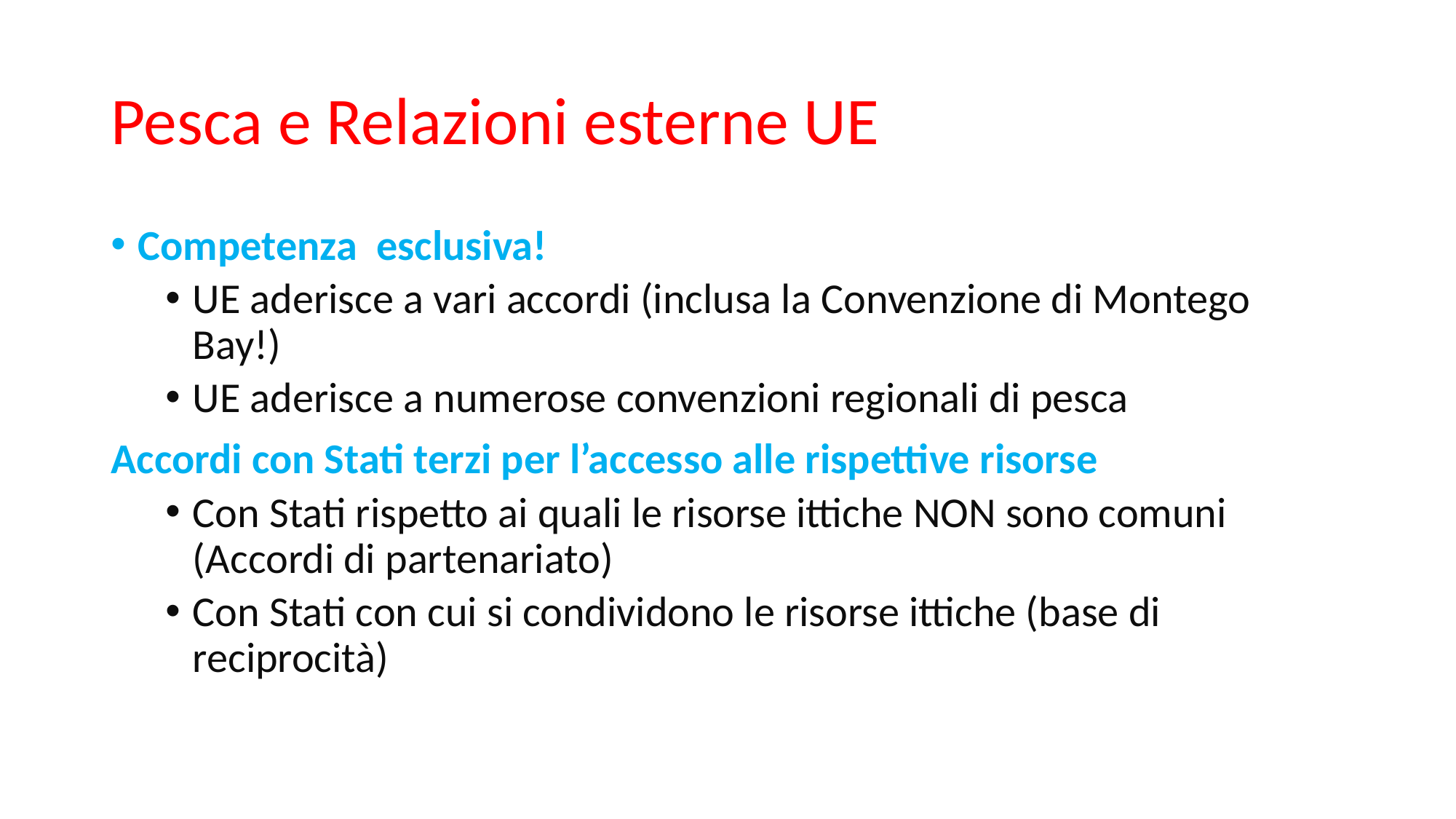

# Pesca e Relazioni esterne UE
Competenza  esclusiva!
UE aderisce a vari accordi (inclusa la Convenzione di Montego Bay!)
UE aderisce a numerose convenzioni regionali di pesca
Accordi con Stati terzi per l’accesso alle rispettive risorse
Con Stati rispetto ai quali le risorse ittiche NON sono comuni 	(Accordi di partenariato)
Con Stati con cui si condividono le risorse ittiche (base di 	reciprocità)